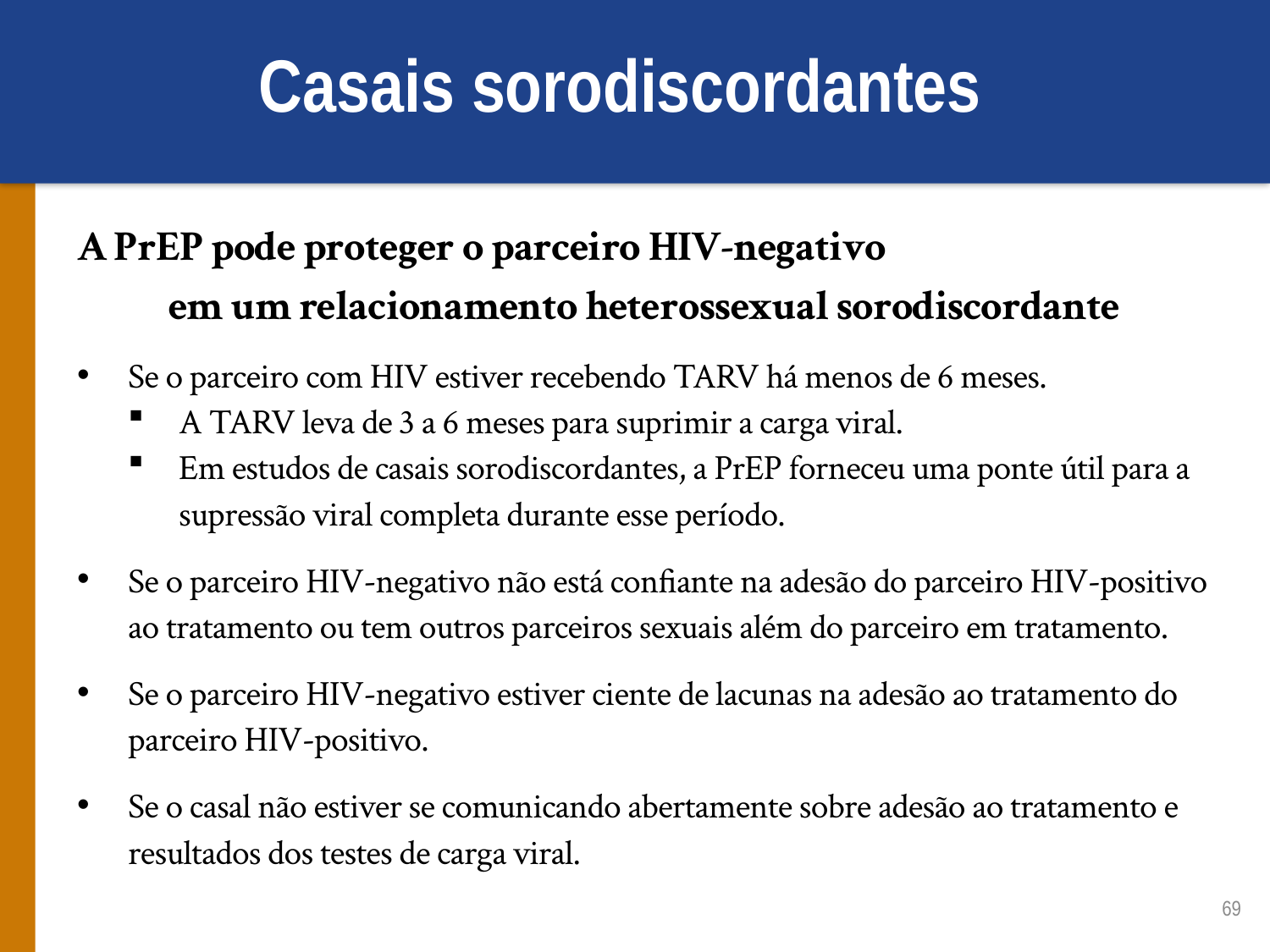

# Casais sorodiscordantes
A PrEP pode proteger o parceiro HIV-negativo
em um relacionamento heterossexual sorodiscordante
Se o parceiro com HIV estiver recebendo TARV há menos de 6 meses.
A TARV leva de 3 a 6 meses para suprimir a carga viral.
Em estudos de casais sorodiscordantes, a PrEP forneceu uma ponte útil para a supressão viral completa durante esse período.
Se o parceiro HIV-negativo não está confiante na adesão do parceiro HIV-positivo ao tratamento ou tem outros parceiros sexuais além do parceiro em tratamento.
Se o parceiro HIV-negativo estiver ciente de lacunas na adesão ao tratamento do parceiro HIV-positivo.
Se o casal não estiver se comunicando abertamente sobre adesão ao tratamento e resultados dos testes de carga viral.
69